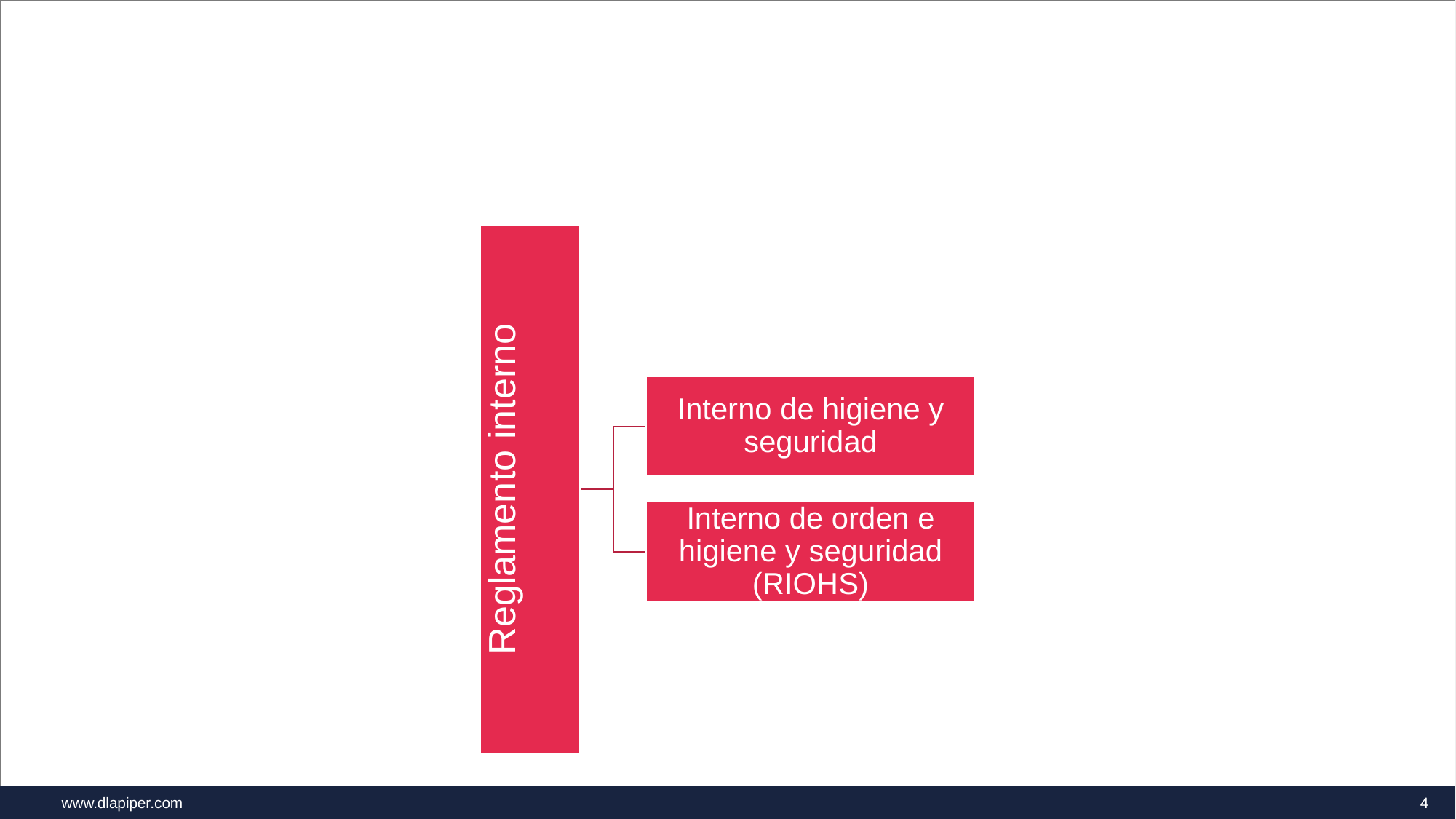

#

Reglamento interno

Interno de higiene y seguridad
Interno de orden e higiene y seguridad (RIOHS)
4